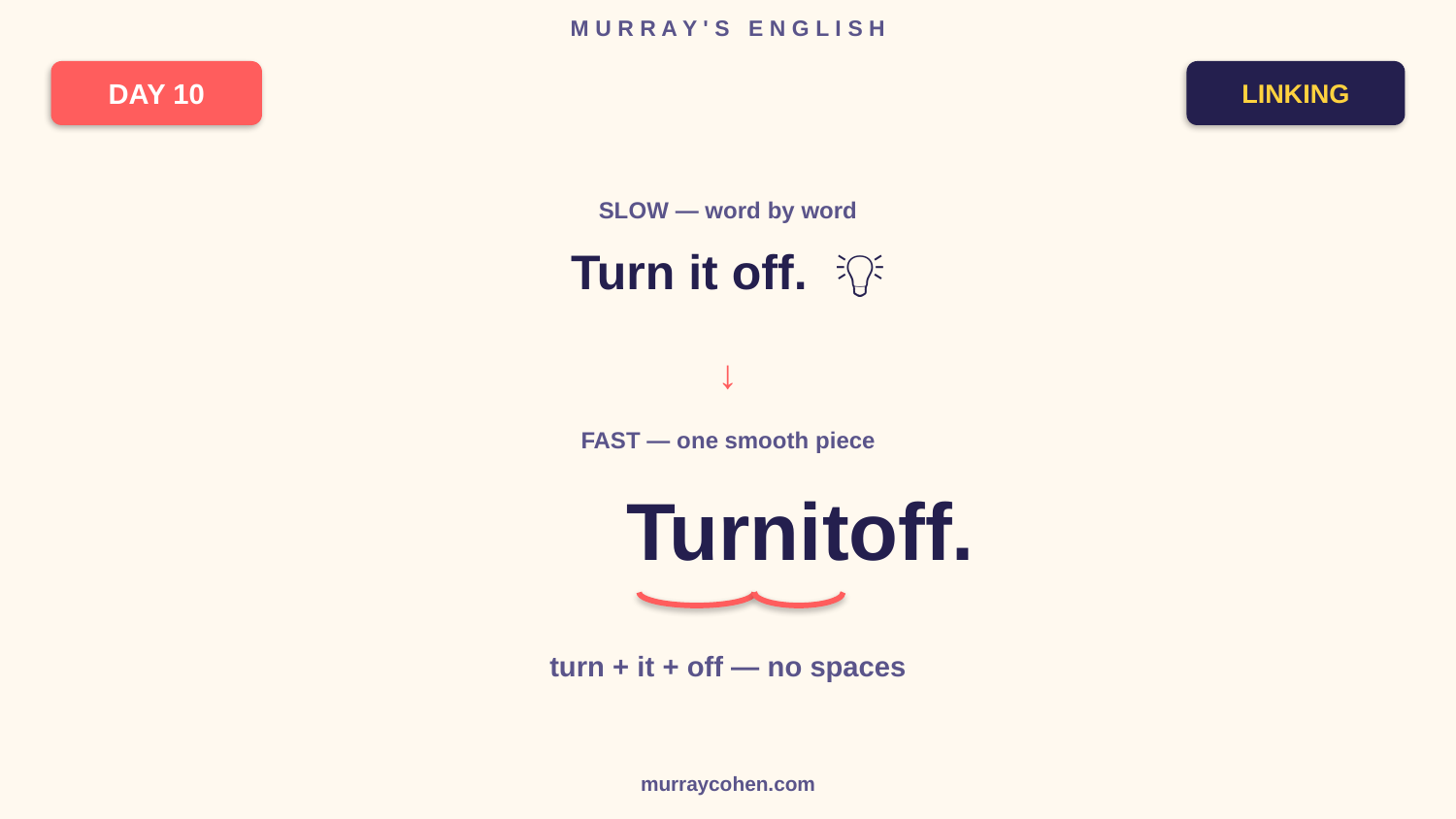

M U R R A Y ' S   E N G L I S H
DAY 10
LINKING
SLOW — word by word
Turn it off.  💡
↓
FAST — one smooth piece
Turnitoff.

turn + it + off — no spaces
murraycohen.com